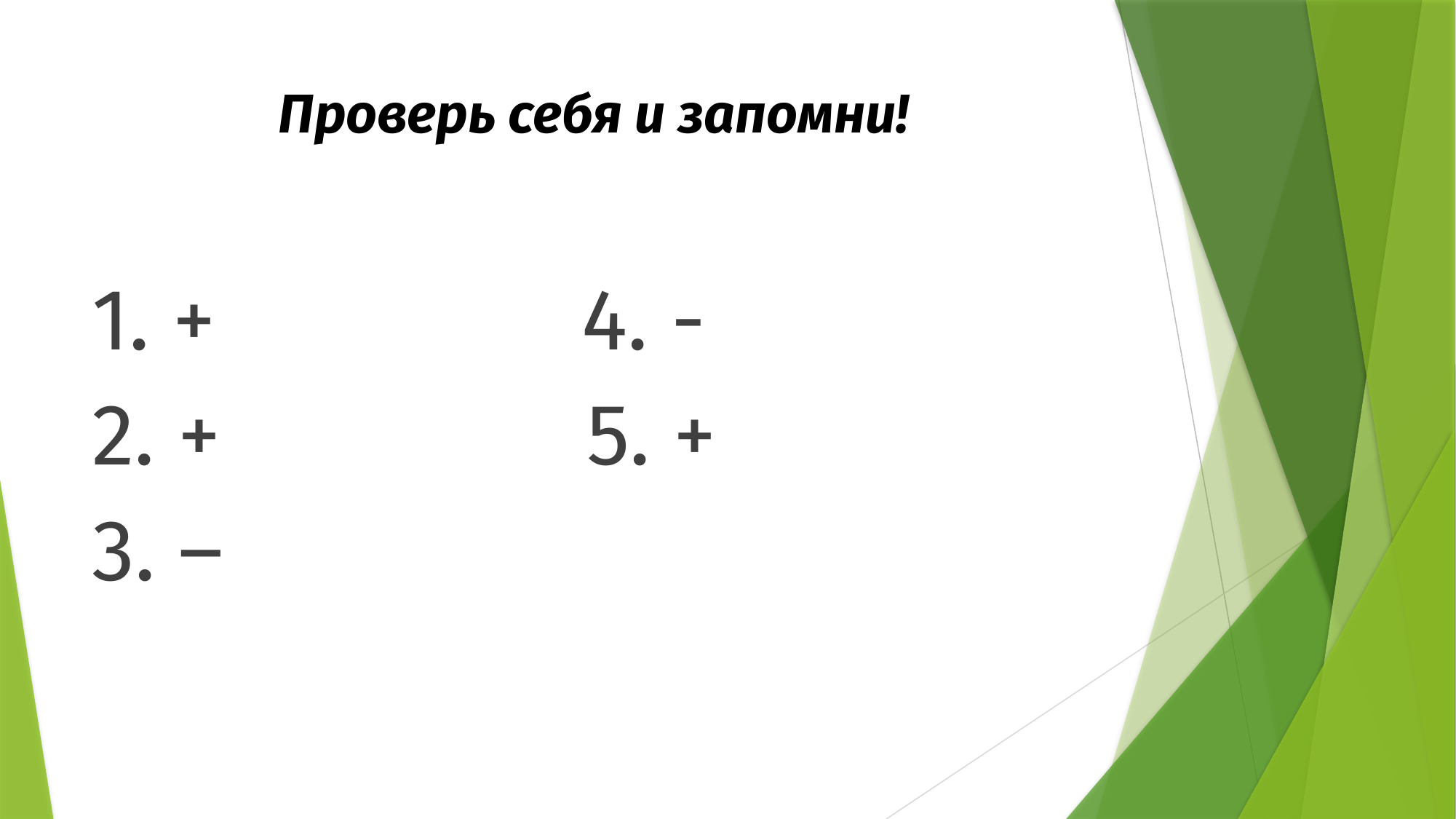

# Проверь себя и запомни!
1. +                4. -
2. +                5. +
3. –